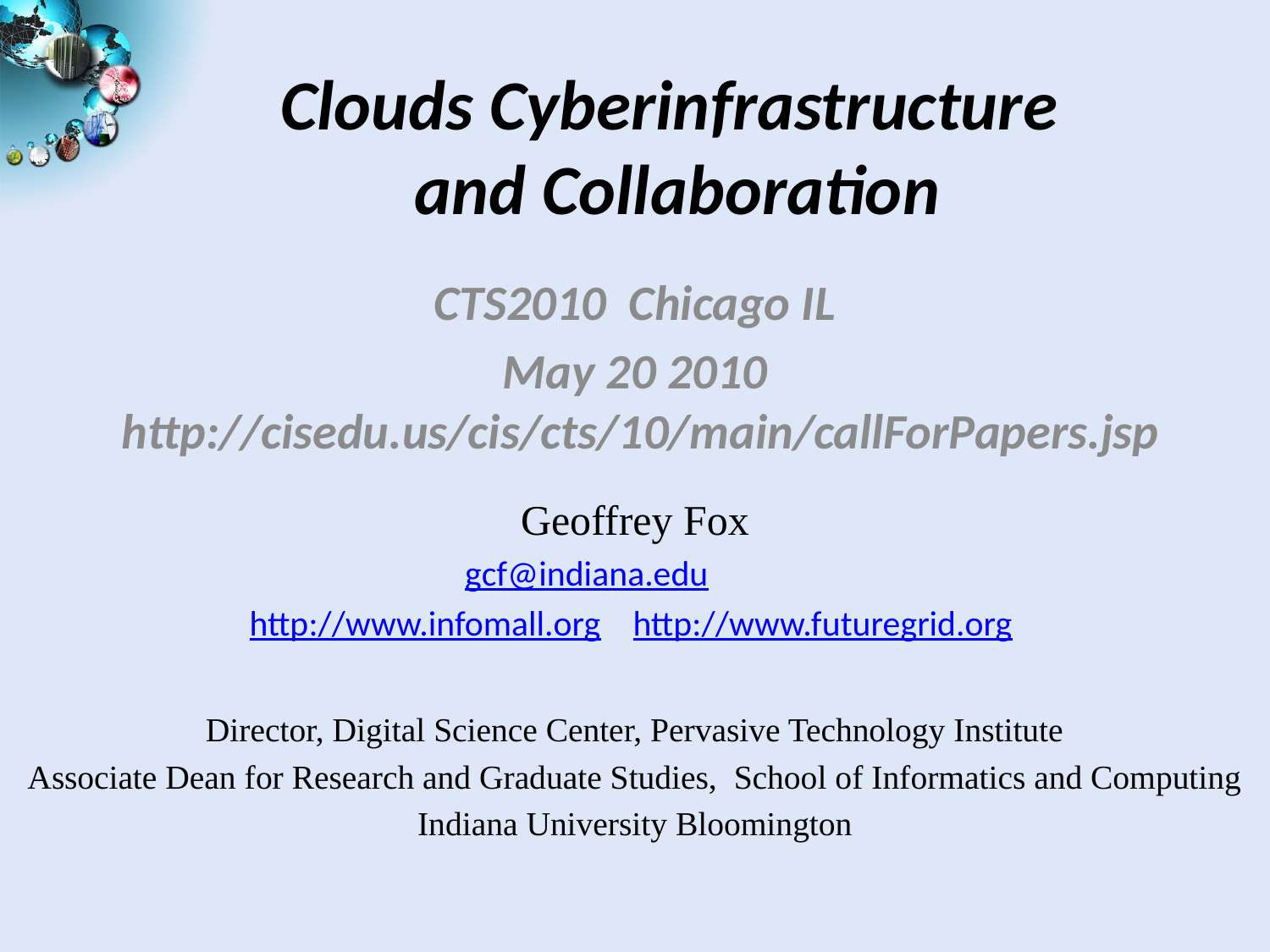

# Clouds Cyberinfrastructure and Collaboration
CTS2010  Chicago IL
May 20 2010
 http://cisedu.us/cis/cts/10/main/callForPapers.jsp
Geoffrey Fox
gcf@indiana.edu
 http://www.infomall.org    http://www.futuregrid.org

Director, Digital Science Center, Pervasive Technology Institute
Associate Dean for Research and Graduate Studies,  School of Informatics and Computing
Indiana University Bloomington